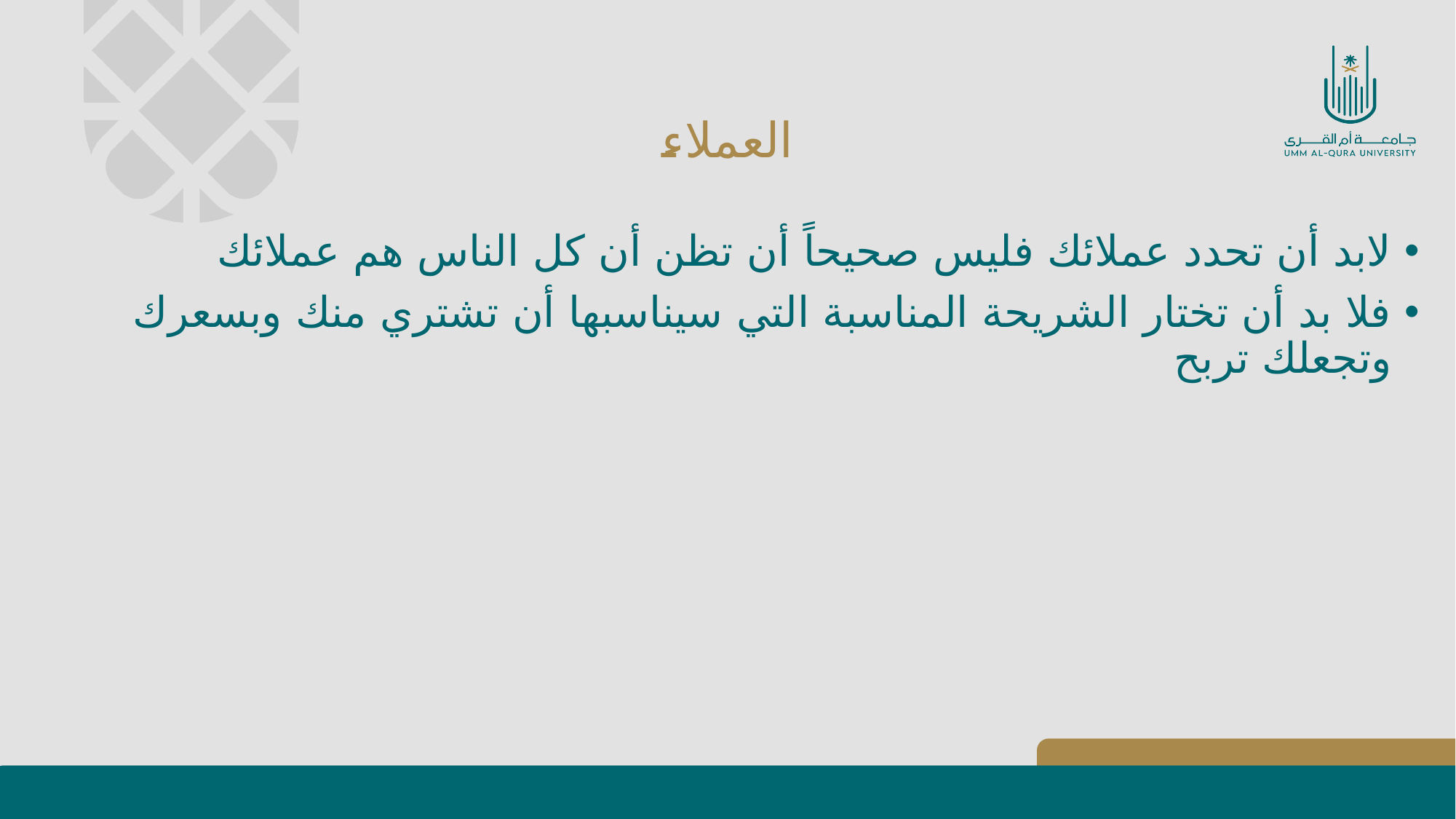

# العملاء
لابد أن تحدد عملائك فليس صحيحاً أن تظن أن كل الناس هم عملائك
فلا بد أن تختار الشريحة المناسبة التي سيناسبها أن تشتري منك وبسعرك وتجعلك تربح